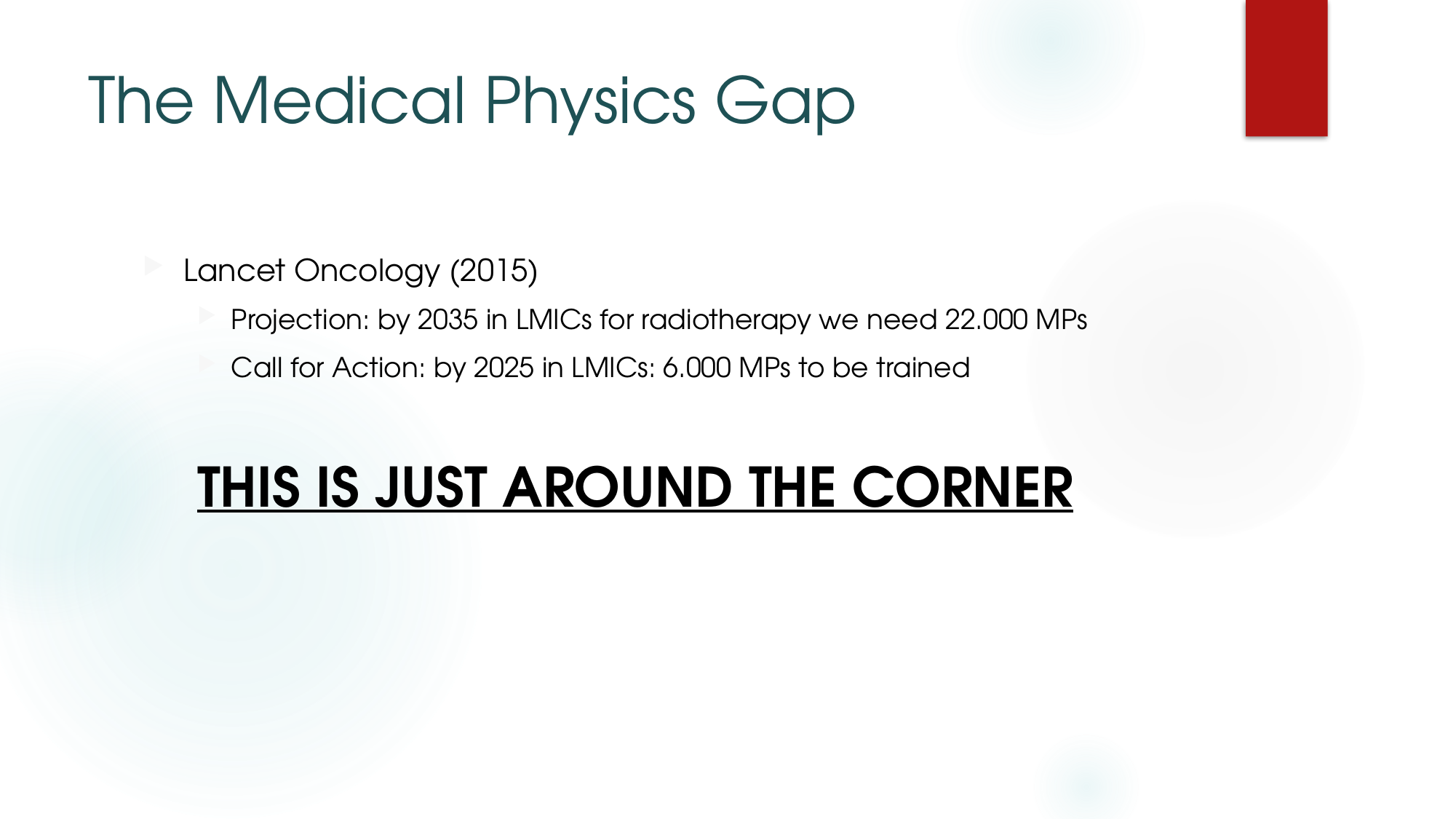

# The Medical Physics Gap
Lancet Oncology (2015)
Projection: by 2035 in LMICs for radiotherapy we need 22.000 MPs
Call for Action: by 2025 in LMICs: 6.000 MPs to be trained

THIS IS JUST AROUND THE CORNER